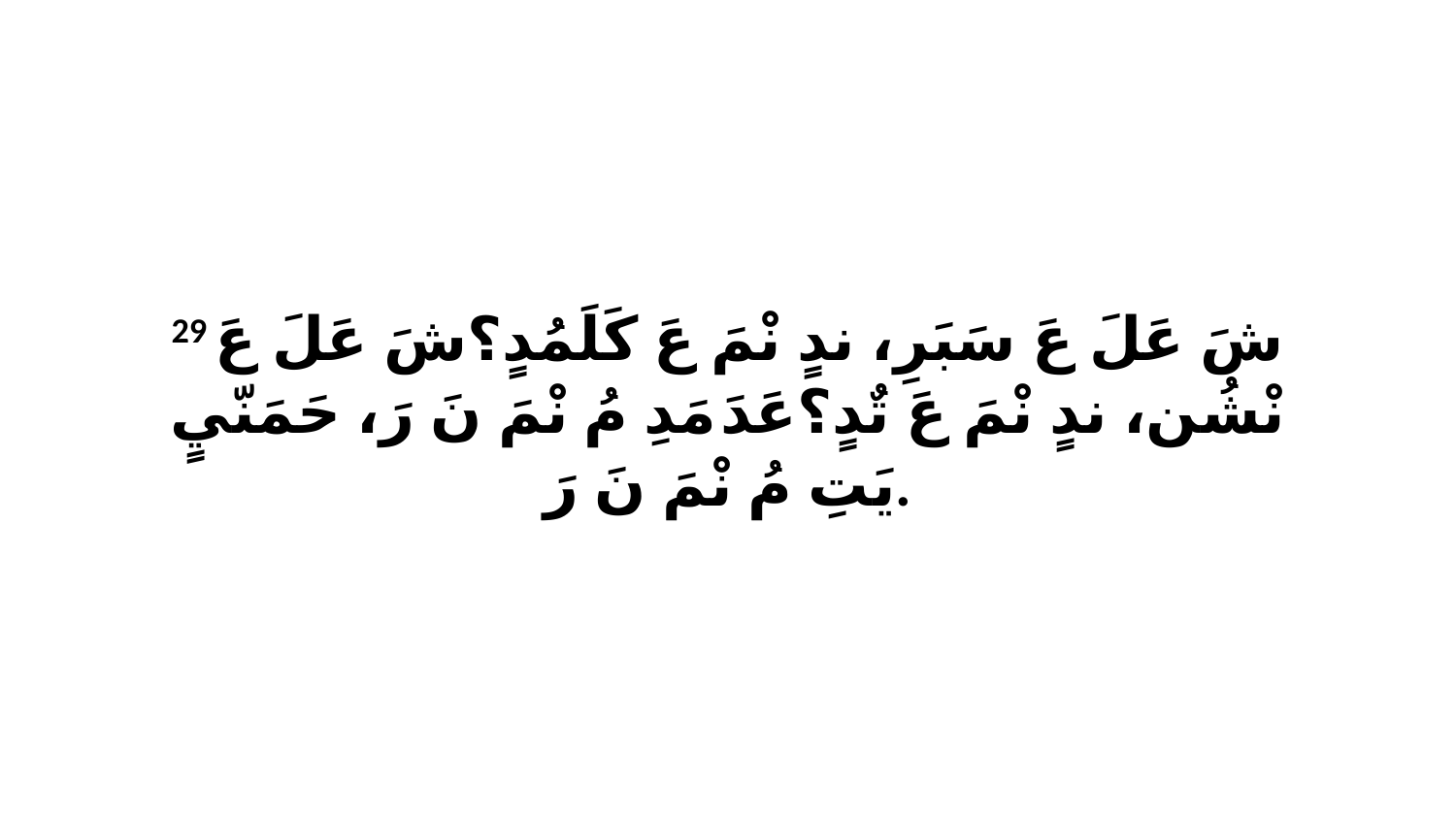

29 شَ عَلَ عَ سَبَرِ، ندٍ نْمَ عَ كَلَمُدٍ؟شَ عَلَ عَ نْشُن، ندٍ نْمَ عَ تٌدٍ؟عَدَ مَدِ مُ نْمَ نَ رَ، حَمَنّيٍ يَتِ مُ نْمَ نَ رَ.